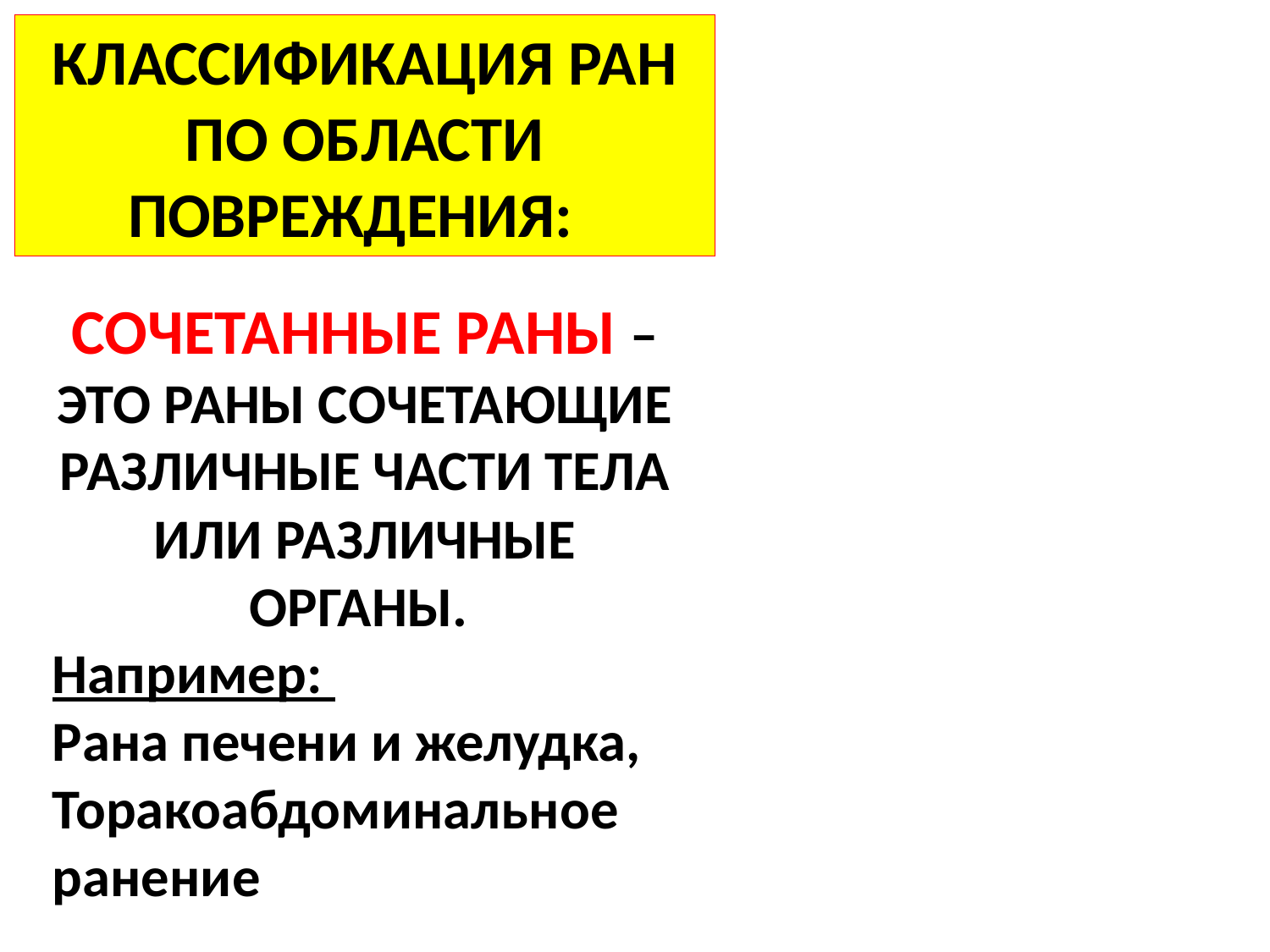

КЛАССИФИКАЦИЯ РАН ПО ОБЛАСТИ ПОВРЕЖДЕНИЯ:
СОЧЕТАННЫЕ РАНЫ – ЭТО РАНЫ СОЧЕТАЮЩИЕ РАЗЛИЧНЫЕ ЧАСТИ ТЕЛА ИЛИ РАЗЛИЧНЫЕ ОРГАНЫ.
Например:
Рана печени и желудка,
Торакоабдоминальное ранение